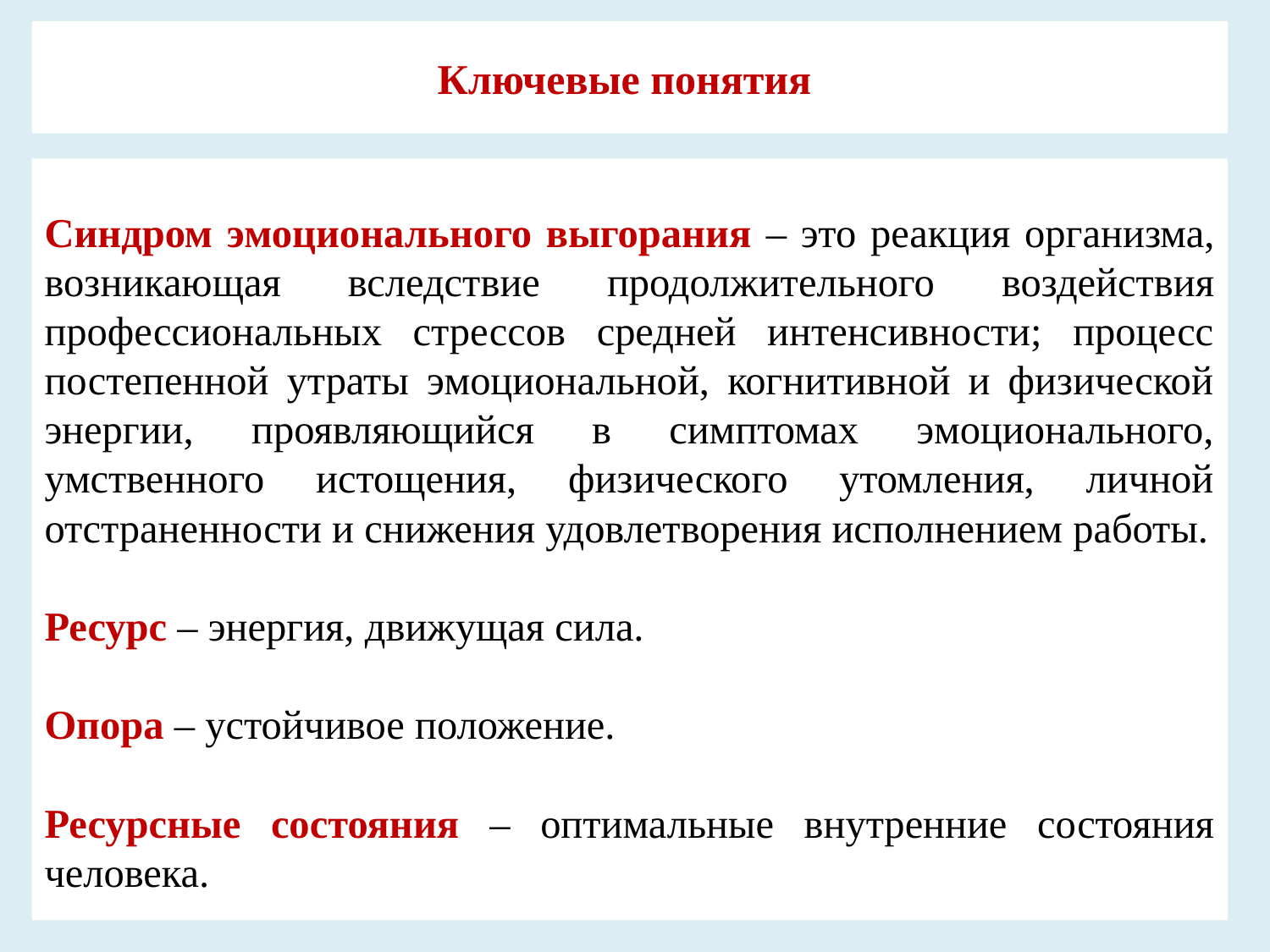

# Ключевые понятия

Синдром эмоционального выгорания – это реакция организма, возникающая вследствие продолжительного воздействия профессиональных стрессов средней интенсивности; процесс постепенной утраты эмоциональной, когнитивной и физической энергии, проявляющийся в симптомах эмоционального, умственного истощения, физического утомления, личной отстраненности и снижения удовлетворения исполнением работы.

Ресурс – энергия, движущая сила.

Опора – устойчивое положение.

Ресурсные состояния – оптимальные внутренние состояния человека.